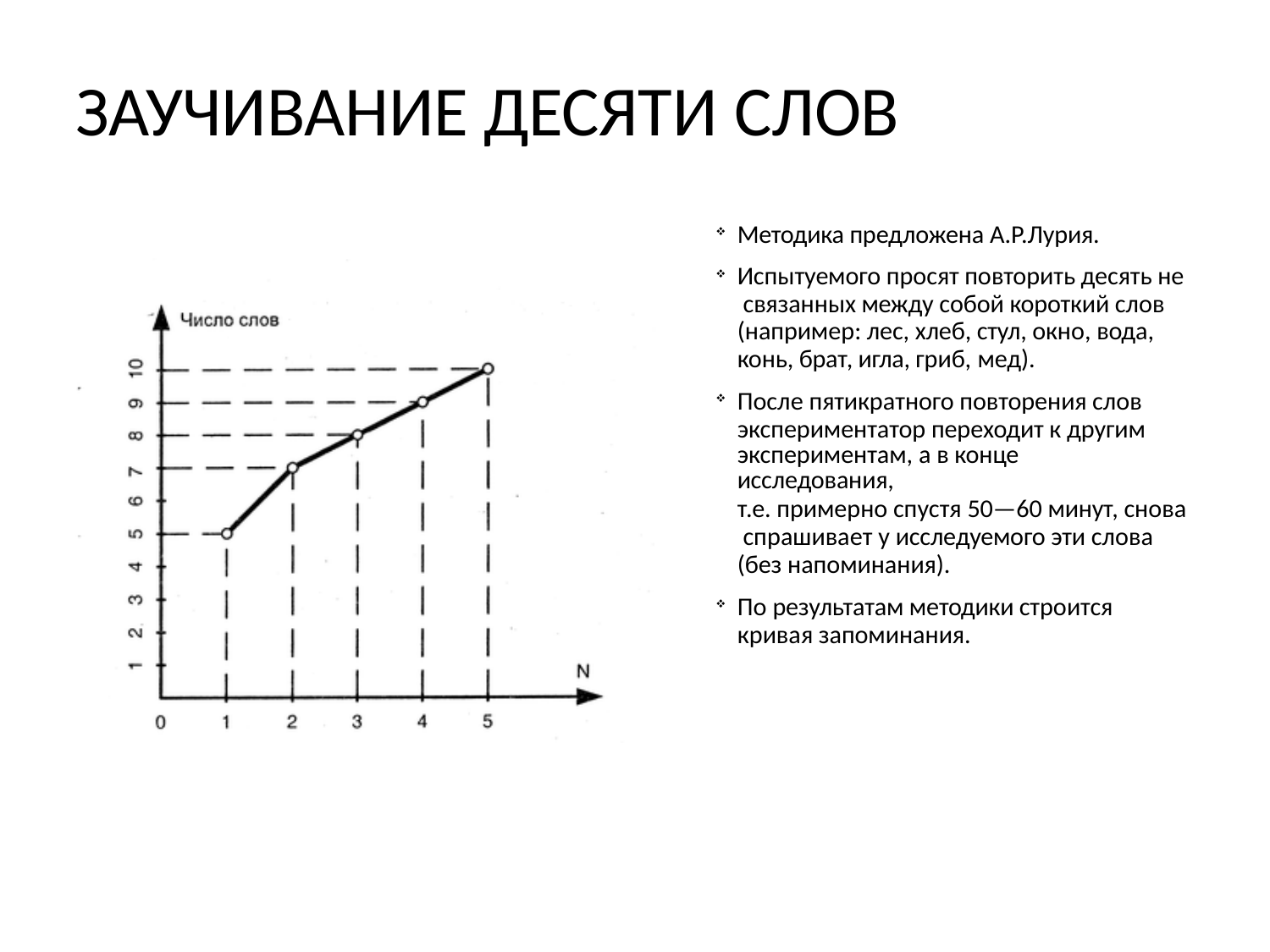

# ЗАУЧИВАНИЕ ДЕСЯТИ СЛОВ
Методика предложена А.Р.Лурия.
Испытуемого просят повторить десять не  связанных между собой короткий слов  (например: лес, хлеб, стул, окно, вода,  конь, брат, игла, гриб, мед).
После пятикратного повторения слов  экспериментатор переходит к другим
экспериментам, а в конце исследования,
т.е. примерно спустя 50—60 минут, снова  спрашивает у исследуемого эти слова  (без напоминания).
По результатам методики строится  кривая запоминания.